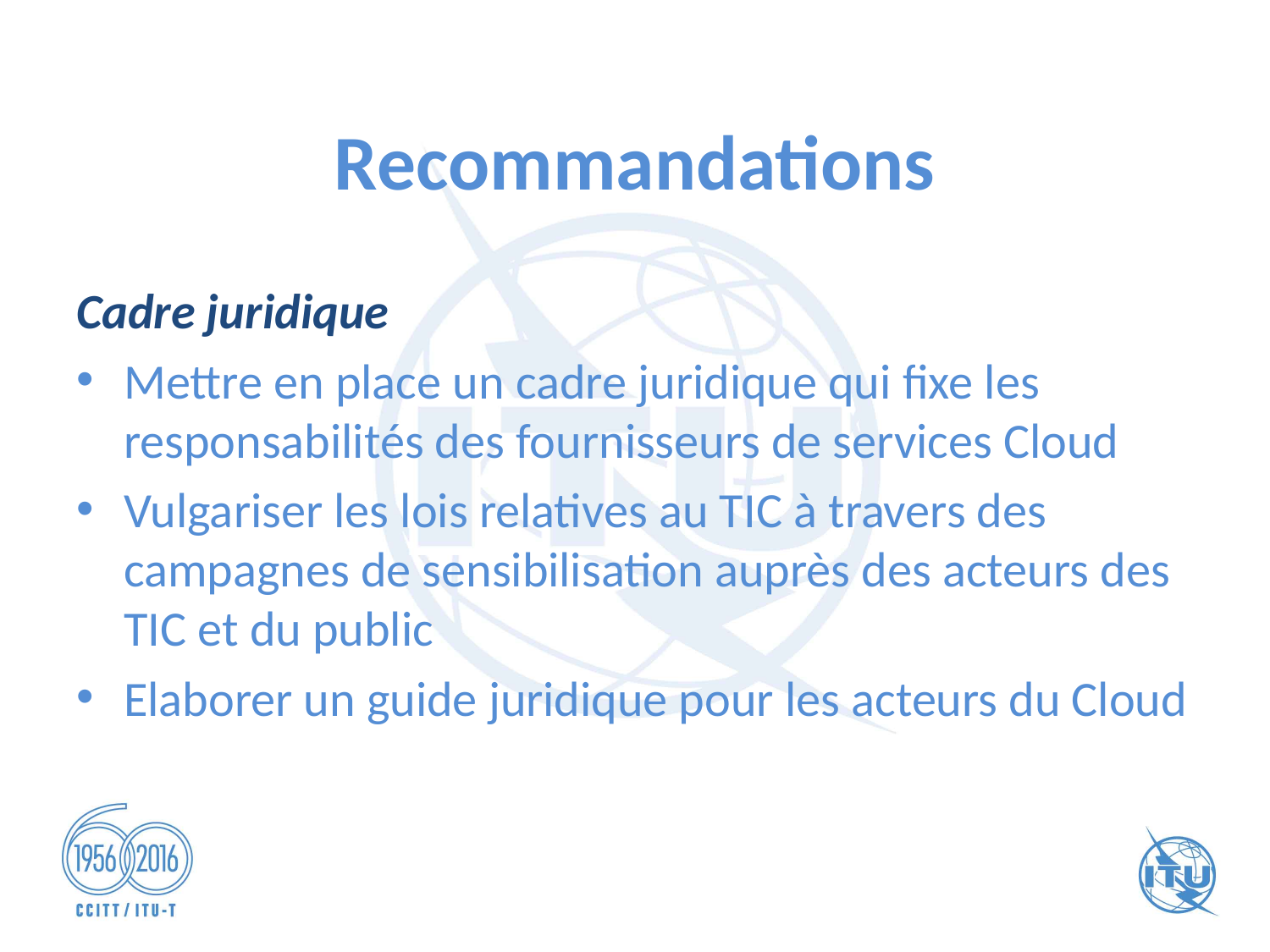

# Recommandations
Cadre juridique
Mettre en place un cadre juridique qui fixe les responsabilités des fournisseurs de services Cloud
Vulgariser les lois relatives au TIC à travers des campagnes de sensibilisation auprès des acteurs des TIC et du public
Elaborer un guide juridique pour les acteurs du Cloud